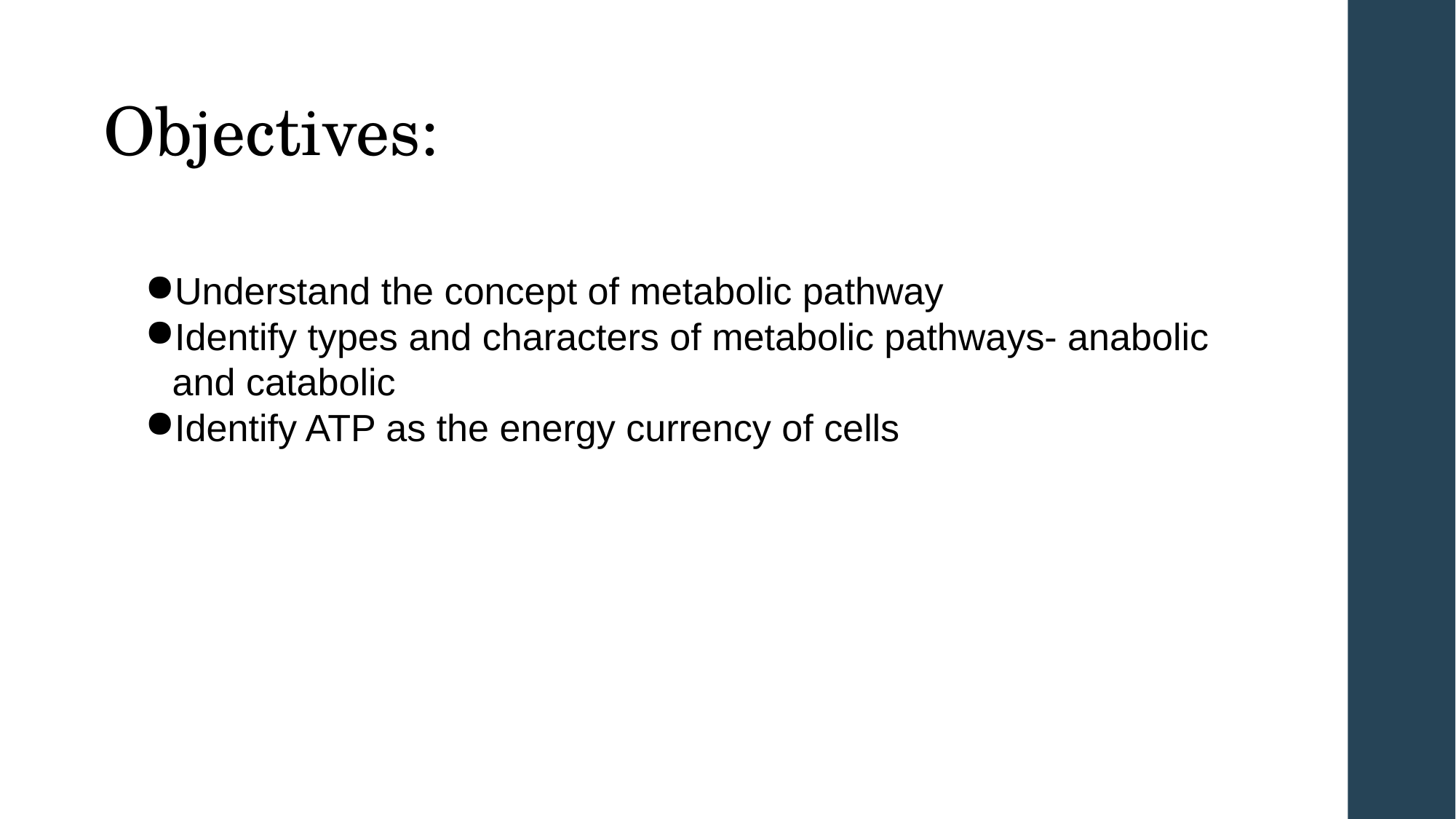

# Objectives:
Understand the concept of metabolic pathway
Identify types and characters of metabolic pathways- anabolic and catabolic
Identify ATP as the energy currency of cells